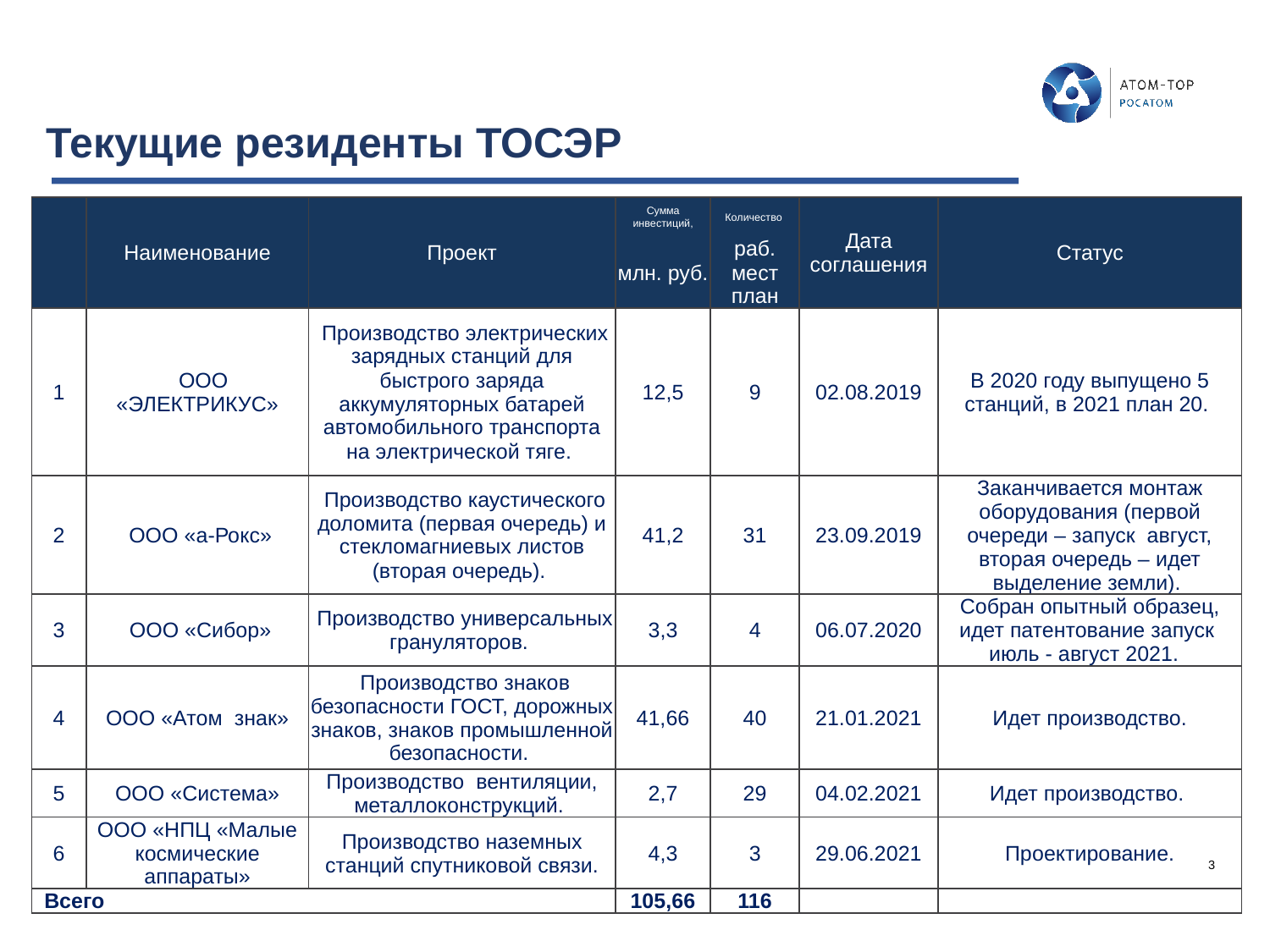

# Текущие резиденты ТОСЭР

|  | Наименование | Проект | Сумма инвестиций, | Количество | Дата соглашения | Статус |
| --- | --- | --- | --- | --- | --- | --- |
|  |  |  | млн. руб. | раб. мест план |  |  |
| 1 | ООО «ЭЛЕКТРИКУС» | Производство электрических зарядных станций для быстрого заряда аккумуляторных батарей автомобильного транспорта на электрической тяге. | 12,5 | 9 | 02.08.2019 | В 2020 году выпущено 5 станций, в 2021 план 20. |
| 2 | ООО «а-Рокс» | Производство каустического доломита (первая очередь) и стекломагниевых листов (вторая очередь). | 41,2 | 31 | 23.09.2019 | Заканчивается монтаж оборудования (первой очереди – запуск август, вторая очередь – идет выделение земли). |
| 3 | ООО «Сибор» | Производство универсальных грануляторов. | 3,3 | 4 | 06.07.2020 | Собран опытный образец, идет патентование запуск июль - август 2021. |
| 4 | ООО «Атом знак» | Производство знаков безопасности ГОСТ, дорожных знаков, знаков промышленной безопасности. | 41,66 | 40 | 21.01.2021 | Идет производство. |
| 5 | ООО «Система» | Производство вентиляции, металлоконструкций. | 2,7 | 29 | 04.02.2021 | Идет производство. |
| 6 | ООО «НПЦ «Малые космические аппараты» | Производство наземных станций спутниковой связи. | 4,3 | 3 | 29.06.2021 | Проектирование. |
| Всего |  |  | 105,66 | 116 |  |  |